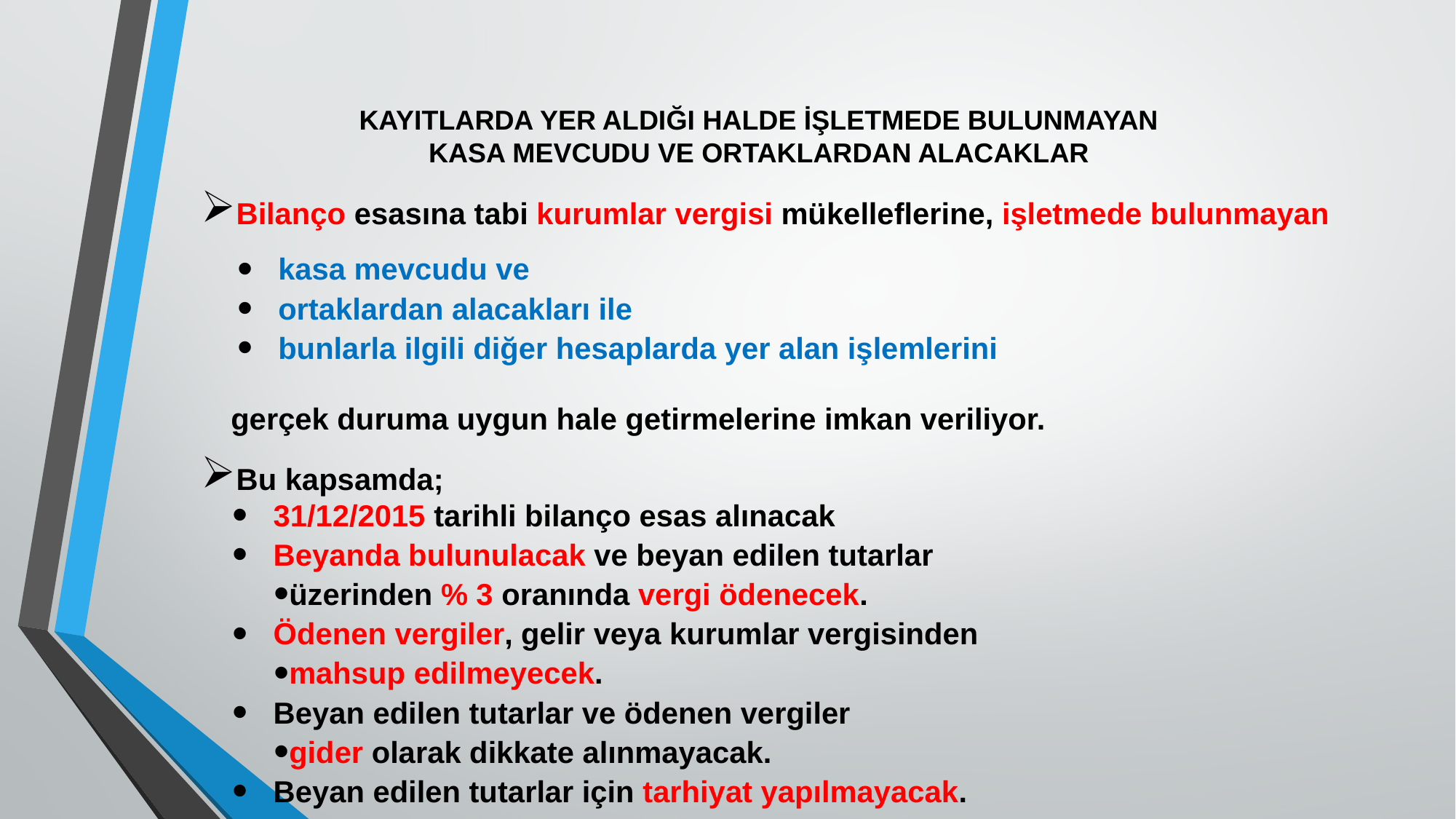

# KAYITLARDA YER ALDIĞI HALDE İŞLETMEDE BULUNMAYAN KASA MEVCUDU VE ORTAKLARDAN ALACAKLAR
Bilanço esasına tabi kurumlar vergisi mükelleflerine, işletmede bulunmayan

kasa mevcudu ve
ortaklardan alacakları ile
bunlarla ilgili diğer hesaplarda yer alan işlemlerini

gerçek duruma uygun hale getirmelerine imkan veriliyor.

Bu kapsamda;
31/12/2015 tarihli bilanço esas alınacak
Beyanda bulunulacak ve beyan edilen tutarlar
üzerinden % 3 oranında vergi ödenecek.
Ödenen vergiler, gelir veya kurumlar vergisinden
mahsup edilmeyecek.
Beyan edilen tutarlar ve ödenen vergiler
gider olarak dikkate alınmayacak.
Beyan edilen tutarlar için tarhiyat yapılmayacak.